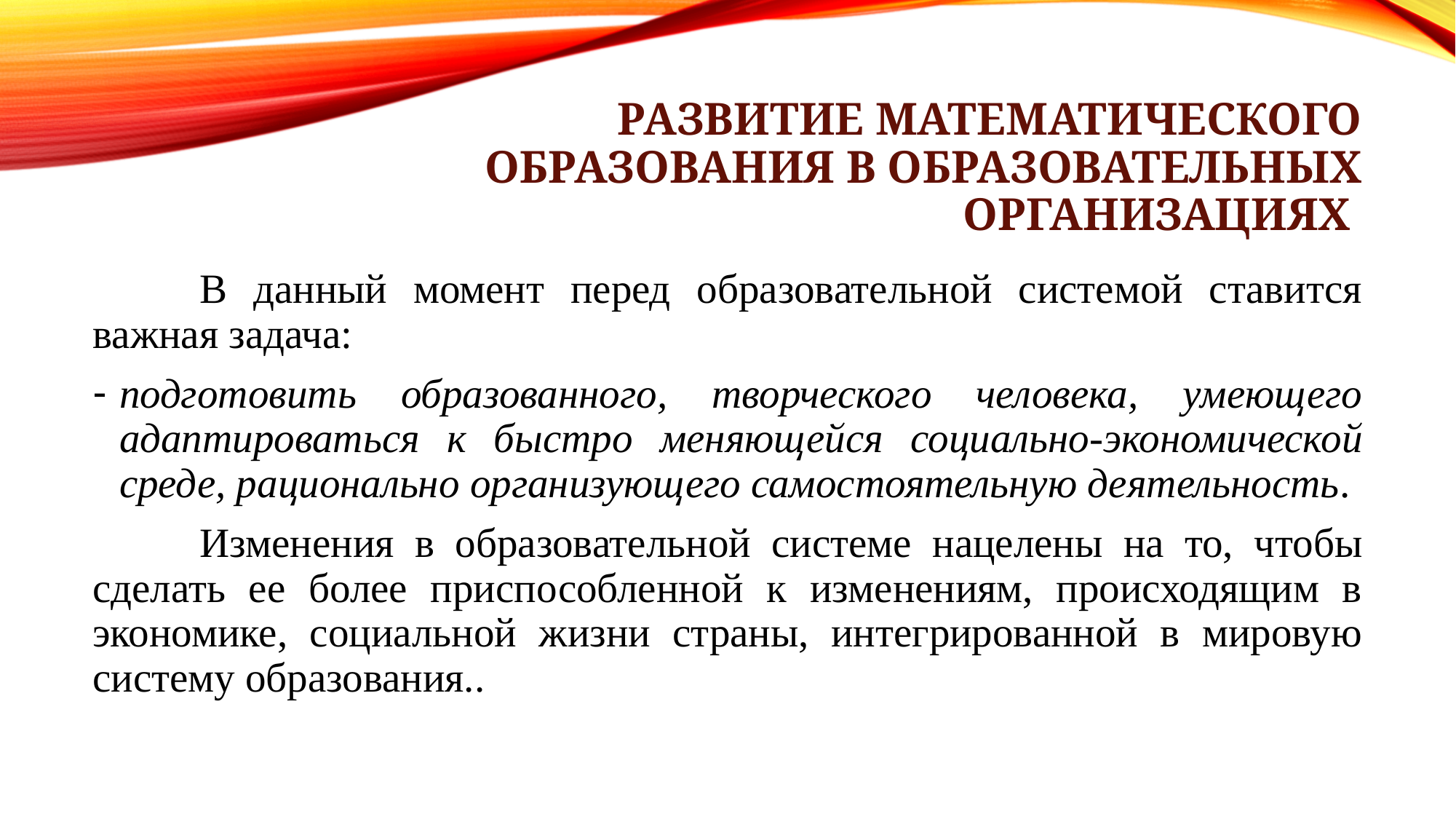

# Развитие математического образования в образовательных организациях
	В данный момент перед образовательной системой ставится важная задача:
подготовить образованного, творческого человека, умеющего адаптироваться к быстро меняющейся социально-экономической среде, рационально организующего самостоятельную деятельность.
	Изменения в образовательной системе нацелены на то, чтобы сделать ее более приспособленной к изменениям, происходящим в экономике, социальной жизни страны, интегрированной в мировую систему образования..